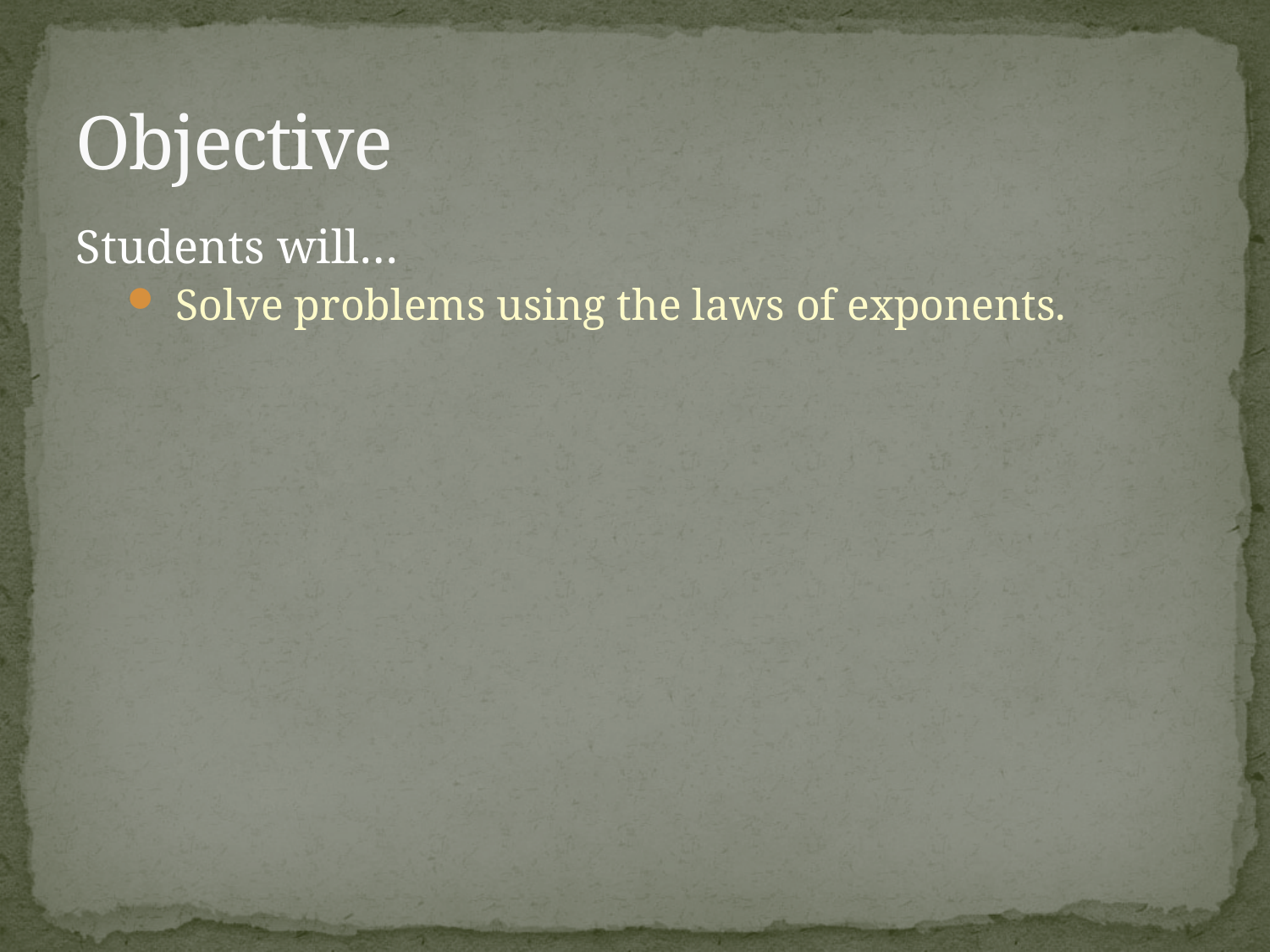

# Objective
Students will…
 Solve problems using the laws of exponents.